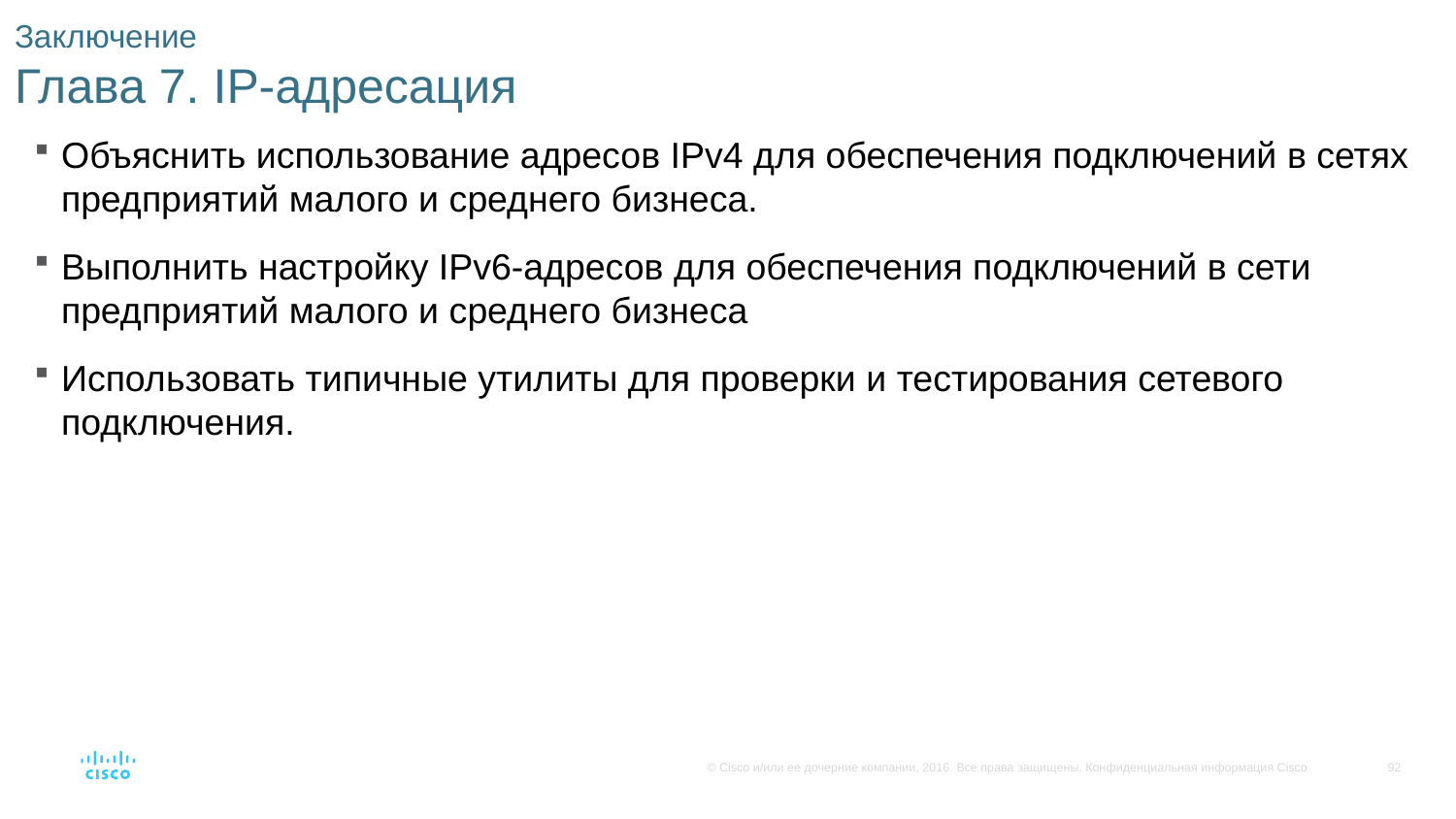

# Заключение Глава 7. IP-адресация
Объяснить использование адресов IPv4 для обеспечения подключений в сетях предприятий малого и среднего бизнеса.
Выполнить настройку IPv6-адресов для обеспечения подключений в сети предприятий малого и среднего бизнеса
Использовать типичные утилиты для проверки и тестирования сетевого подключения.